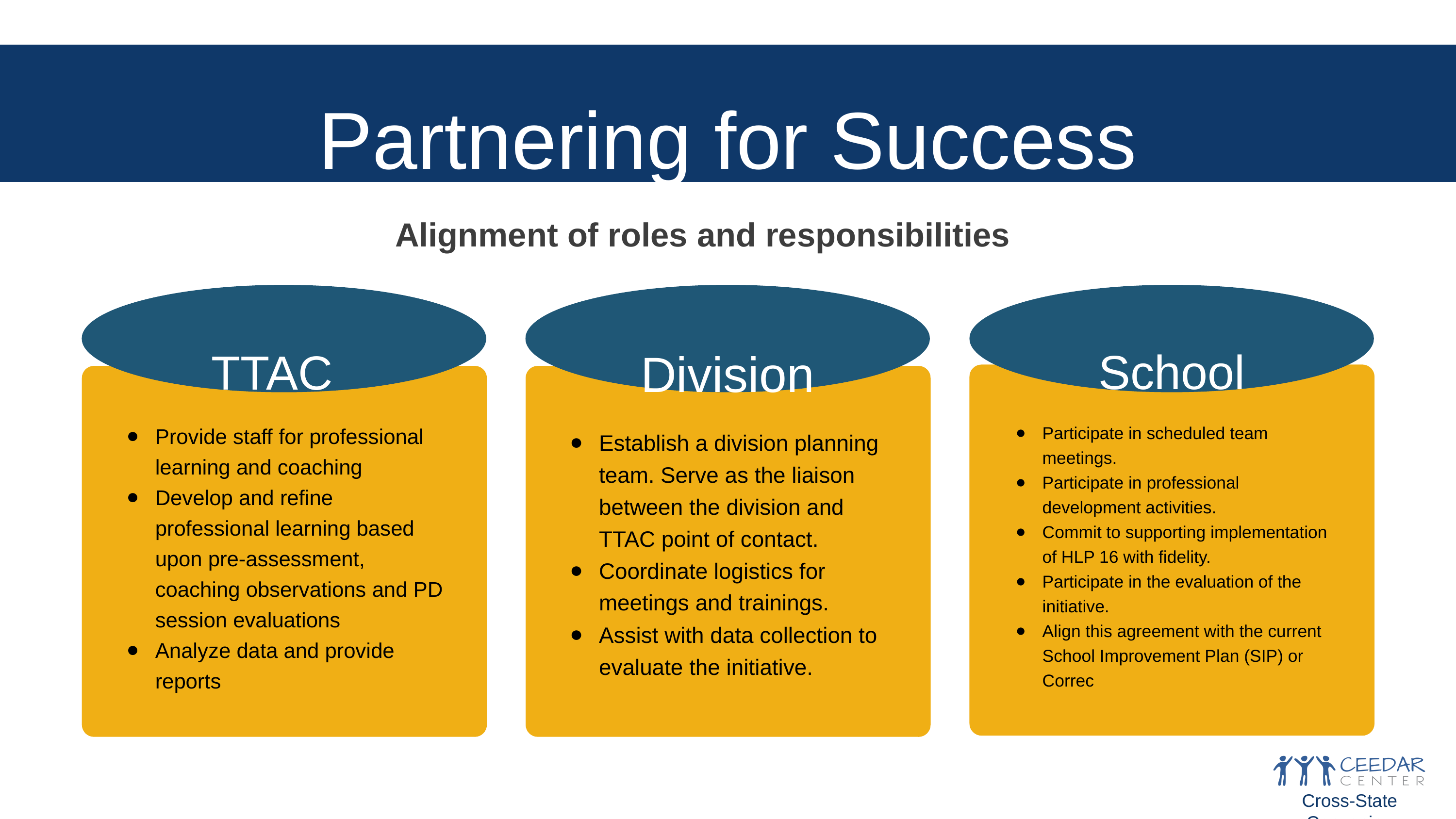

Partnering for Success
Alignment of roles and responsibilities

School
TTAC
Division

Provide staff for professional learning and coaching
Develop and refine professional learning based upon pre-assessment, coaching observations and PD session evaluations
Analyze data and provide reports
Participate in scheduled team meetings.
Participate in professional development activities.
Commit to supporting implementation of HLP 16 with fidelity.
Participate in the evaluation of the initiative.
Align this agreement with the current School Improvement Plan (SIP) or Correc

Establish a division planning team. Serve as the liaison between the division and TTAC point of contact.
Coordinate logistics for meetings and trainings.
Assist with data collection to evaluate the initiative.

Cross-State Convening